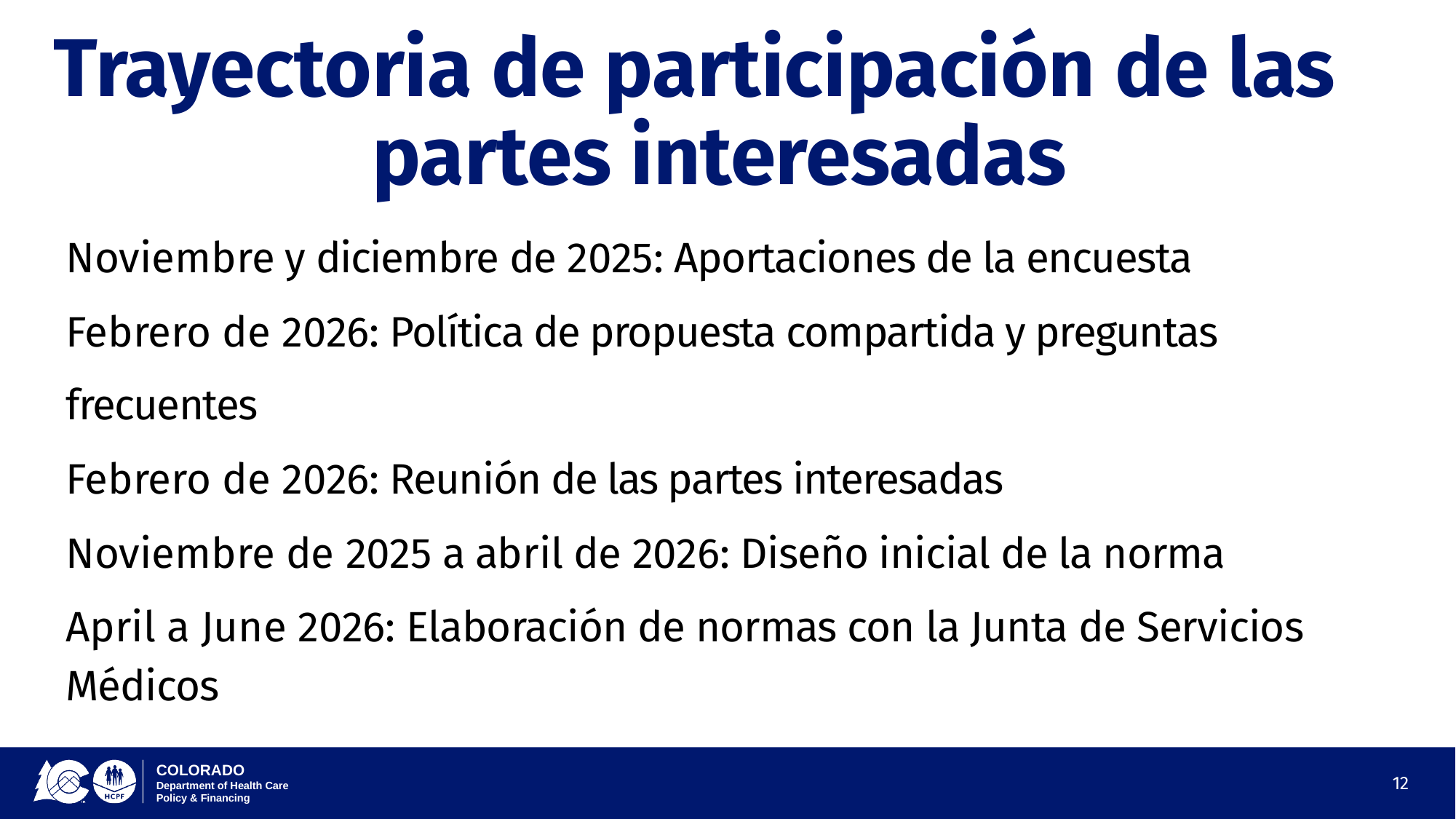

# Trayectoria de participación de las partes interesadas
Noviembre y diciembre de 2025: Aportaciones de la encuesta
Febrero de 2026: Política de propuesta compartida y preguntas frecuentes
Febrero de 2026: Reunión de las partes interesadas
Noviembre de 2025 a abril de 2026: Diseño inicial de la norma
April a June 2026: Elaboración de normas con la Junta de Servicios Médicos
COLORADO
Department of Health Care
Policy & Financing
12